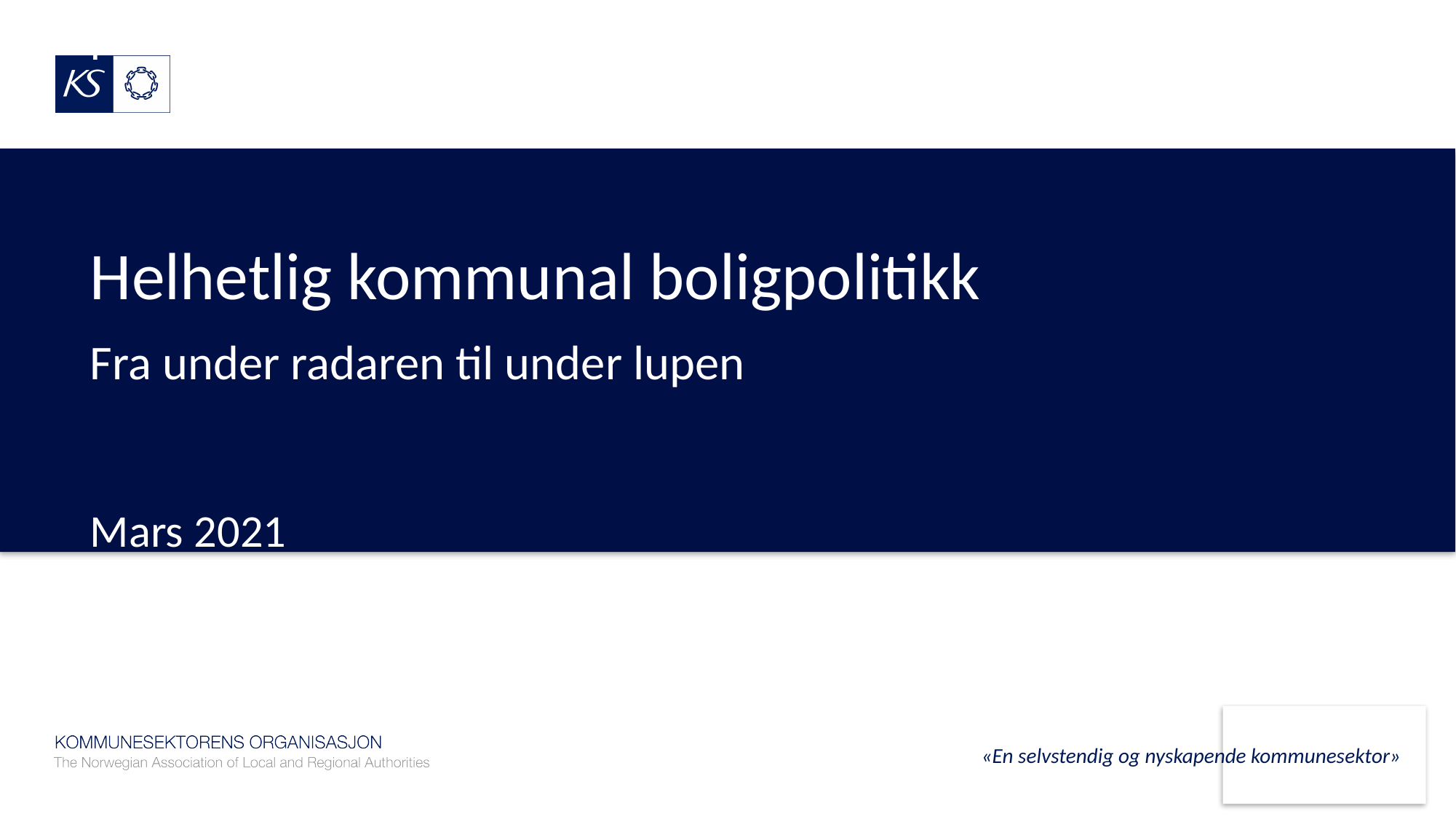

# I Helhetlig kommunal boligpolitikk Fra under radaren til under lupen Mars 2021
«En selvstendig og nyskapende kommunesektor»